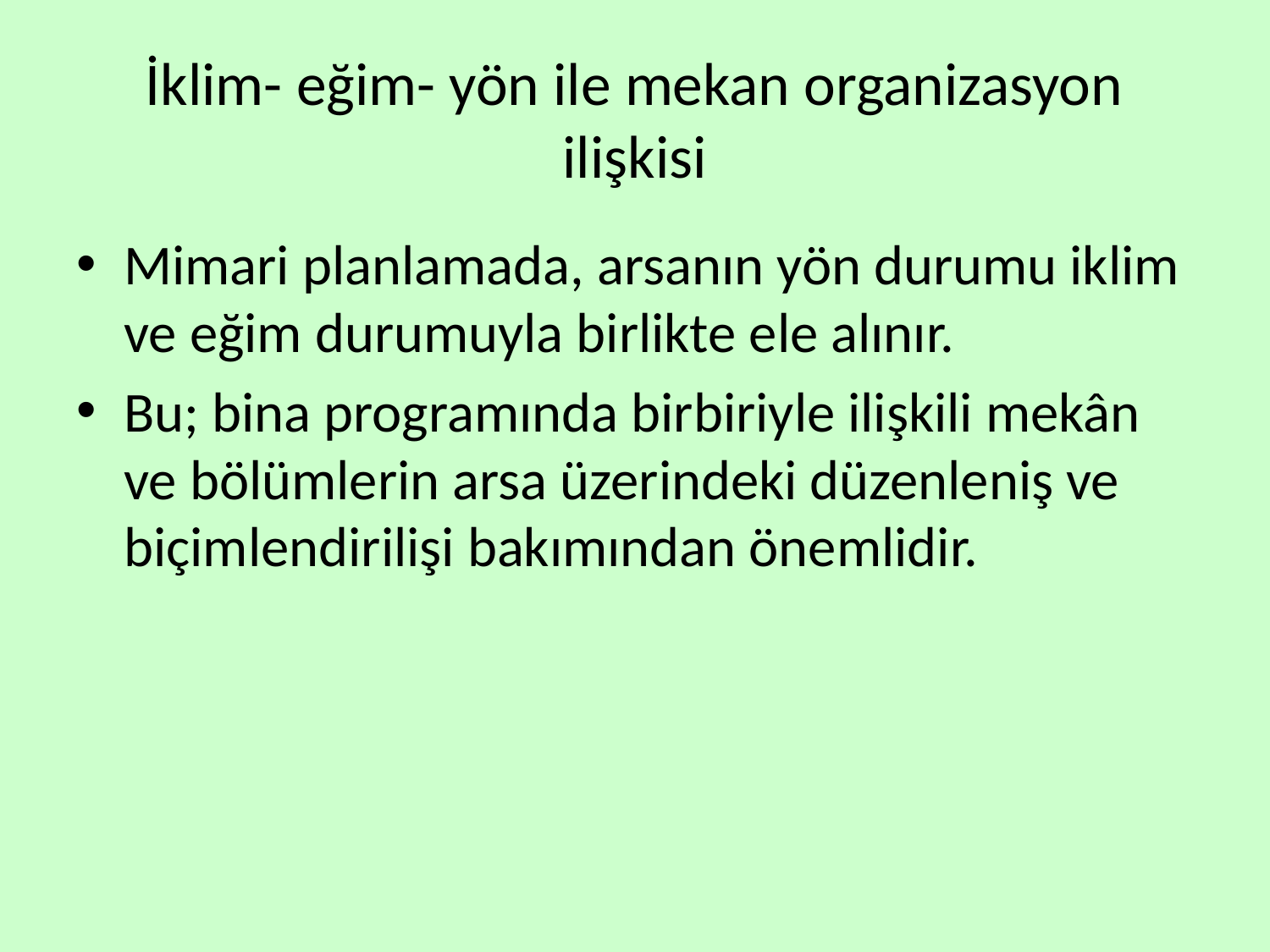

# İklim- eğim- yön ile mekan organizasyon ilişkisi
Mimari planlamada, arsanın yön durumu iklim ve eğim durumuyla birlikte ele alınır.
Bu; bina programında birbiriyle ilişkili mekân ve bölümlerin arsa üzerindeki düzenleniş ve biçimlendirilişi bakımından önemlidir.